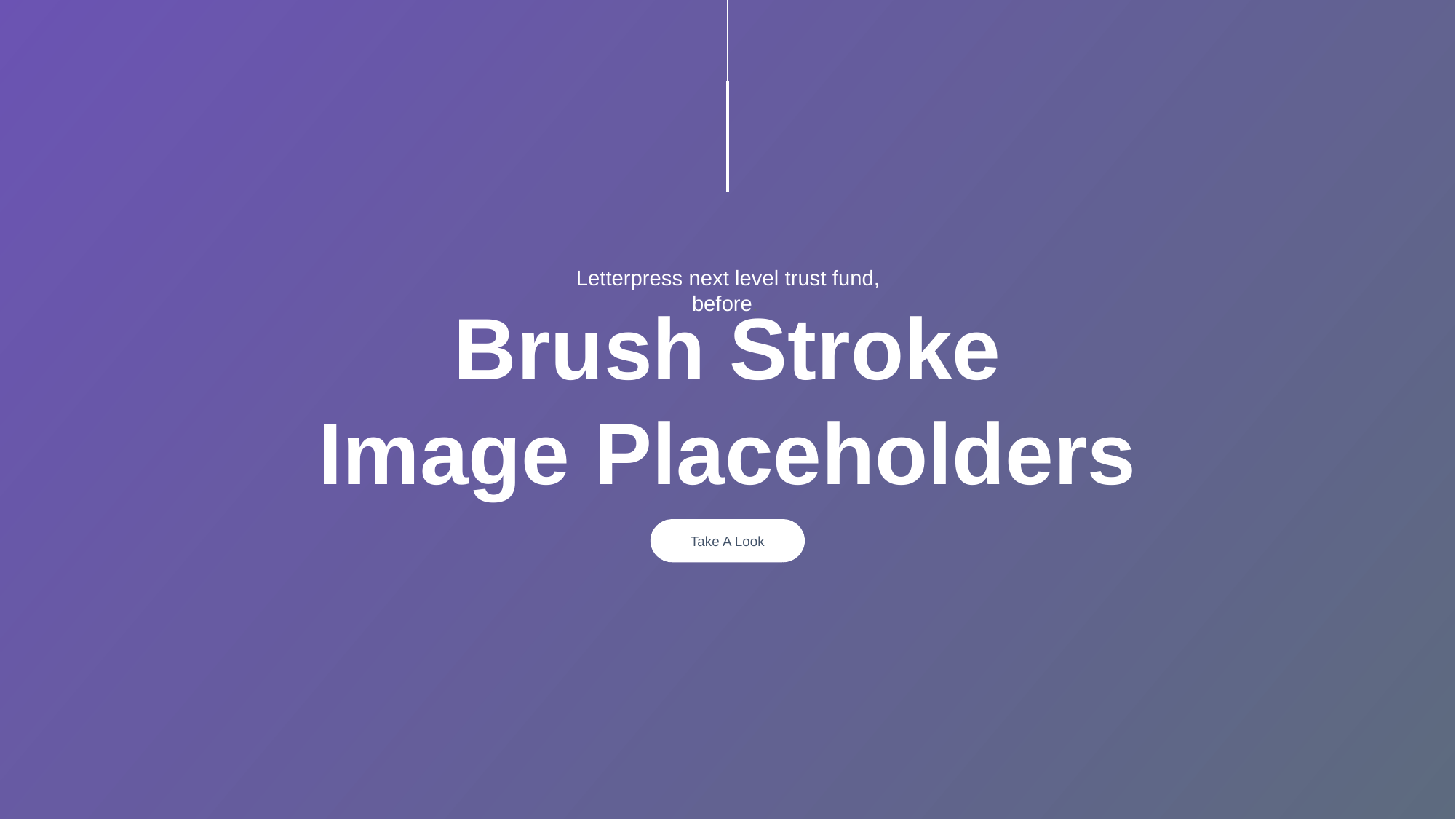

Letterpress next level trust fund, before.
Brush Stroke
Image Placeholders
Take A Look